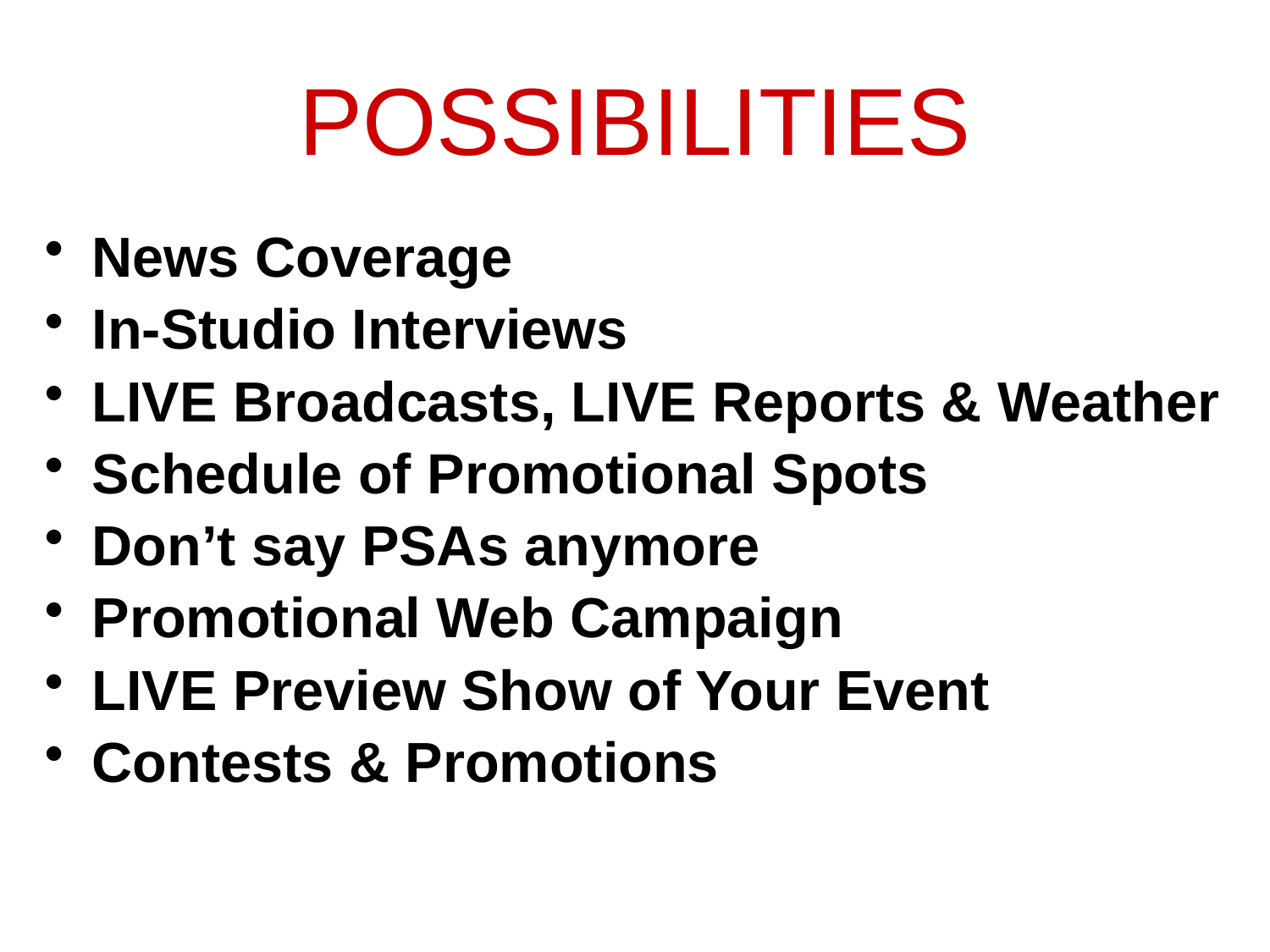

# POSSIBILITIES
News Coverage
In-Studio Interviews
LIVE Broadcasts, LIVE Reports & Weather
Schedule of Promotional Spots
Don’t say PSAs anymore
Promotional Web Campaign
LIVE Preview Show of Your Event
Contests & Promotions